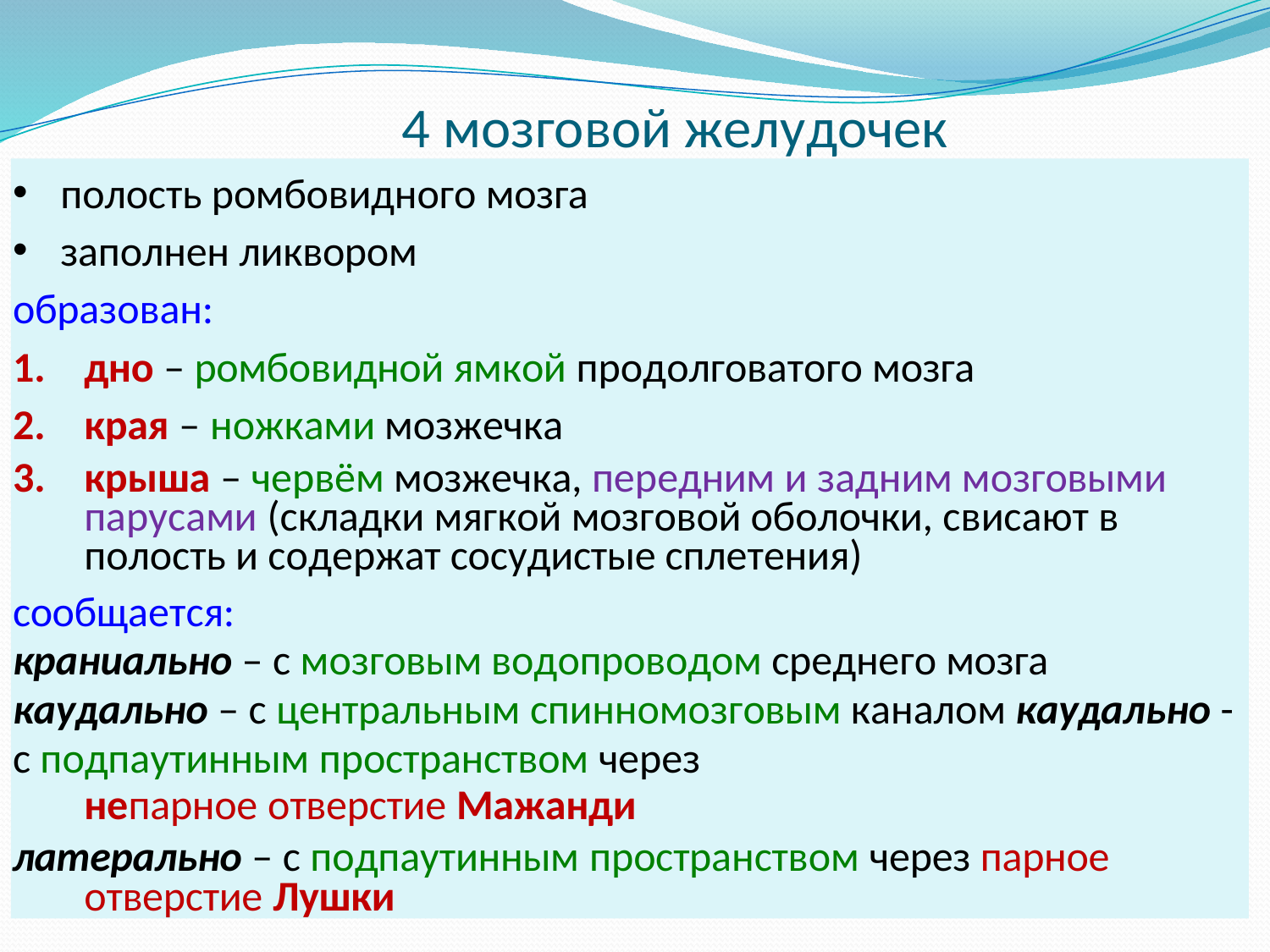

# 4 мозговой желудочек
полость ромбовидного мозга
заполнен ликвором
образован:
дно – ромбовидной ямкой продолговатого мозга
края – ножками мозжечка
крыша – червём мозжечка, передним и задним мозговыми парусами (складки мягкой мозговой оболочки, свисают в полость и содержат сосудистые сплетения)
сообщается:
краниально – с мозговым водопроводом среднего мозга каудально – с центральным спинномозговым каналом каудально - с подпаутинным пространством через
непарное отверстие Мажанди
латерально – с подпаутинным пространством через парное отверстие Лушки